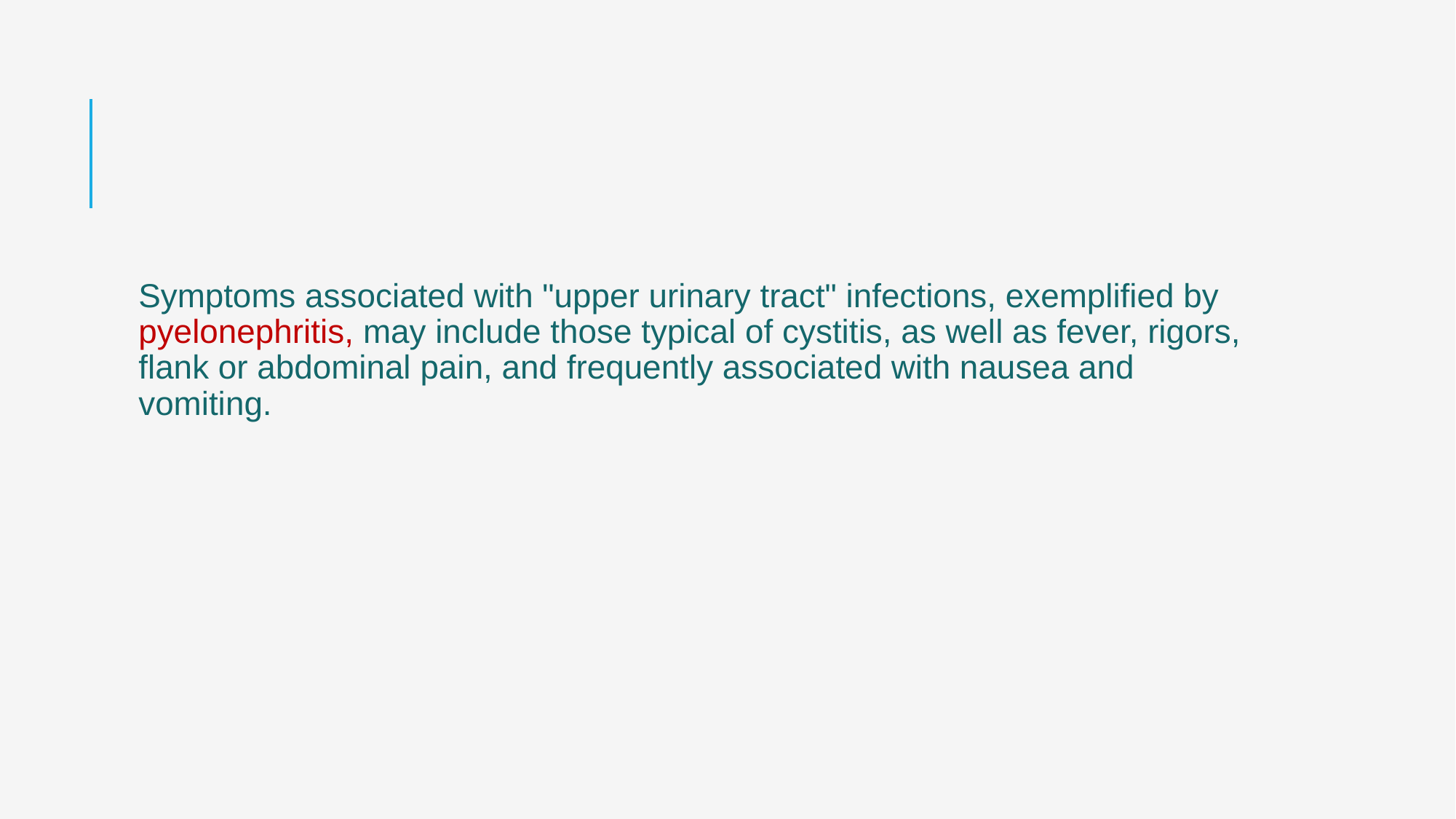

Symptoms associated with "upper urinary tract" infections, exemplified by pyelonephritis, may include those typical of cystitis, as well as fever, rigors, flank or abdominal pain, and frequently associated with nausea and vomiting.